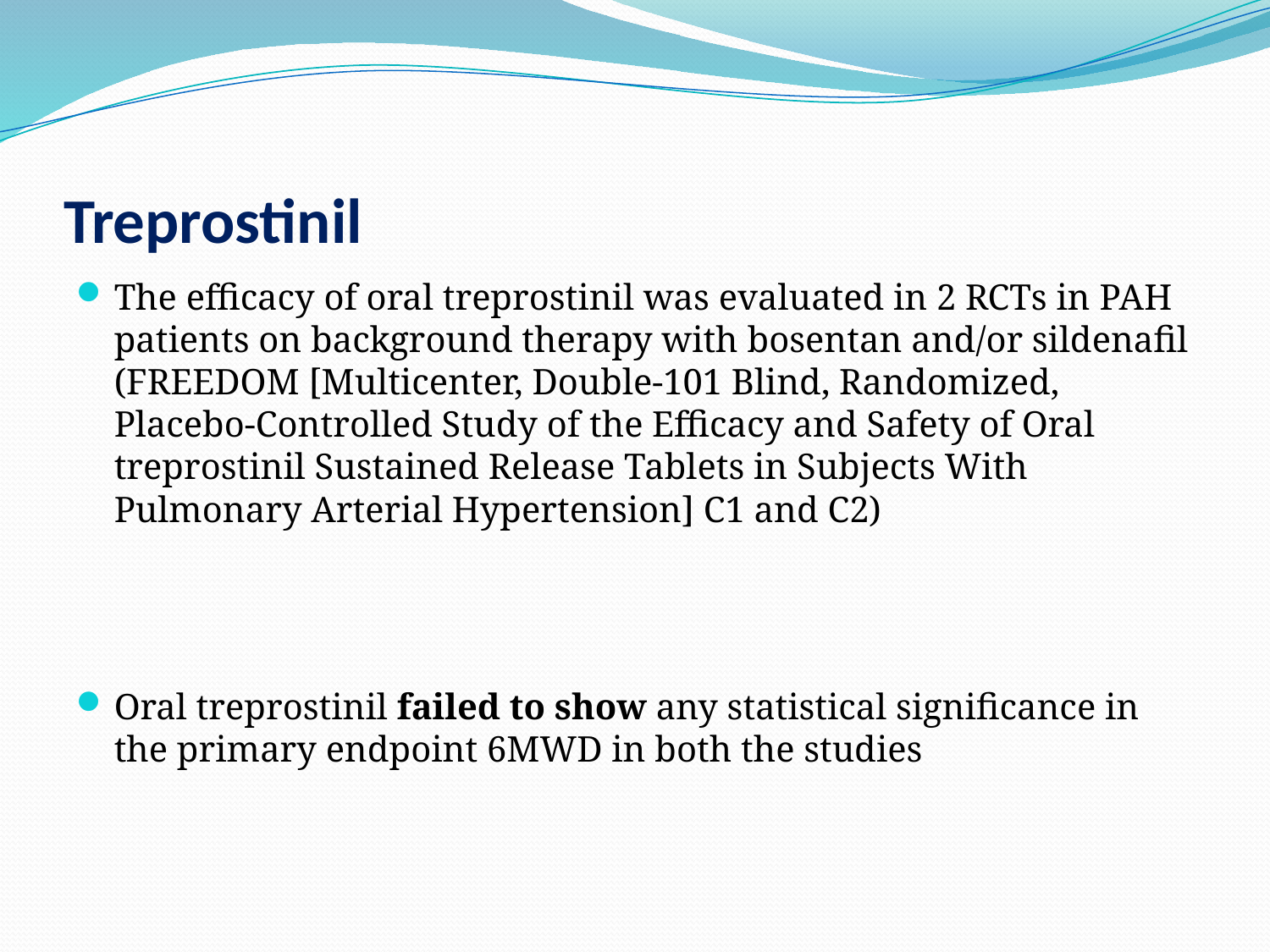

# Treprostinil
The efficacy of oral treprostinil was evaluated in 2 RCTs in PAH patients on background therapy with bosentan and/or sildenafil (FREEDOM [Multicenter, Double-101 Blind, Randomized, Placebo-Controlled Study of the Efficacy and Safety of Oral treprostinil Sustained Release Tablets in Subjects With Pulmonary Arterial Hypertension] C1 and C2)

Oral treprostinil failed to show any statistical significance in the primary endpoint 6MWD in both the studies